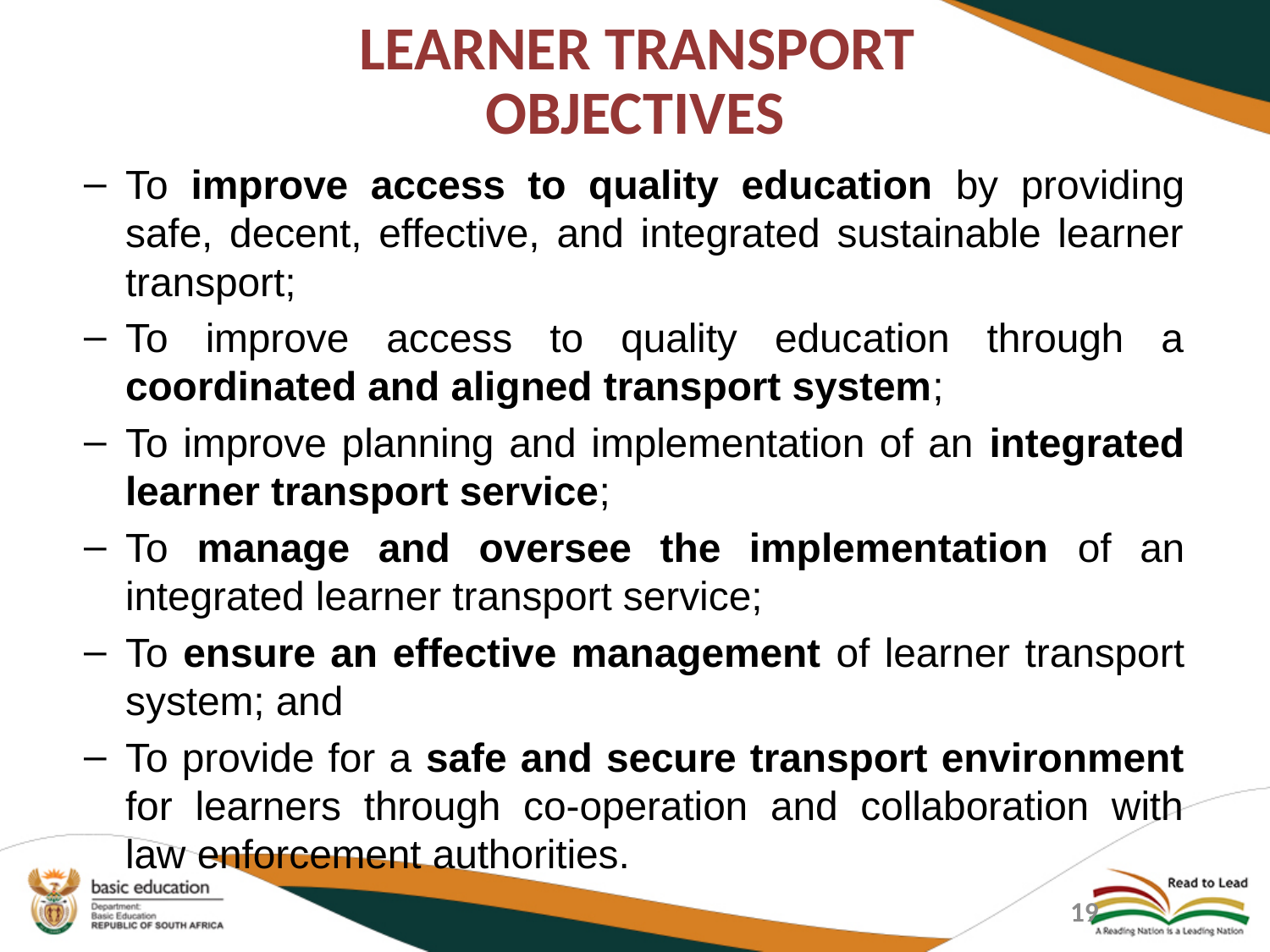

LEARNER TRANSPORT
# OBJECTIVES
To improve access to quality education by providing safe, decent, effective, and integrated sustainable learner transport;
To improve access to quality education through a coordinated and aligned transport system;
To improve planning and implementation of an integrated learner transport service;
To manage and oversee the implementation of an integrated learner transport service;
To ensure an effective management of learner transport system; and
To provide for a safe and secure transport environment for learners through co-operation and collaboration with law enforcement authorities.
19